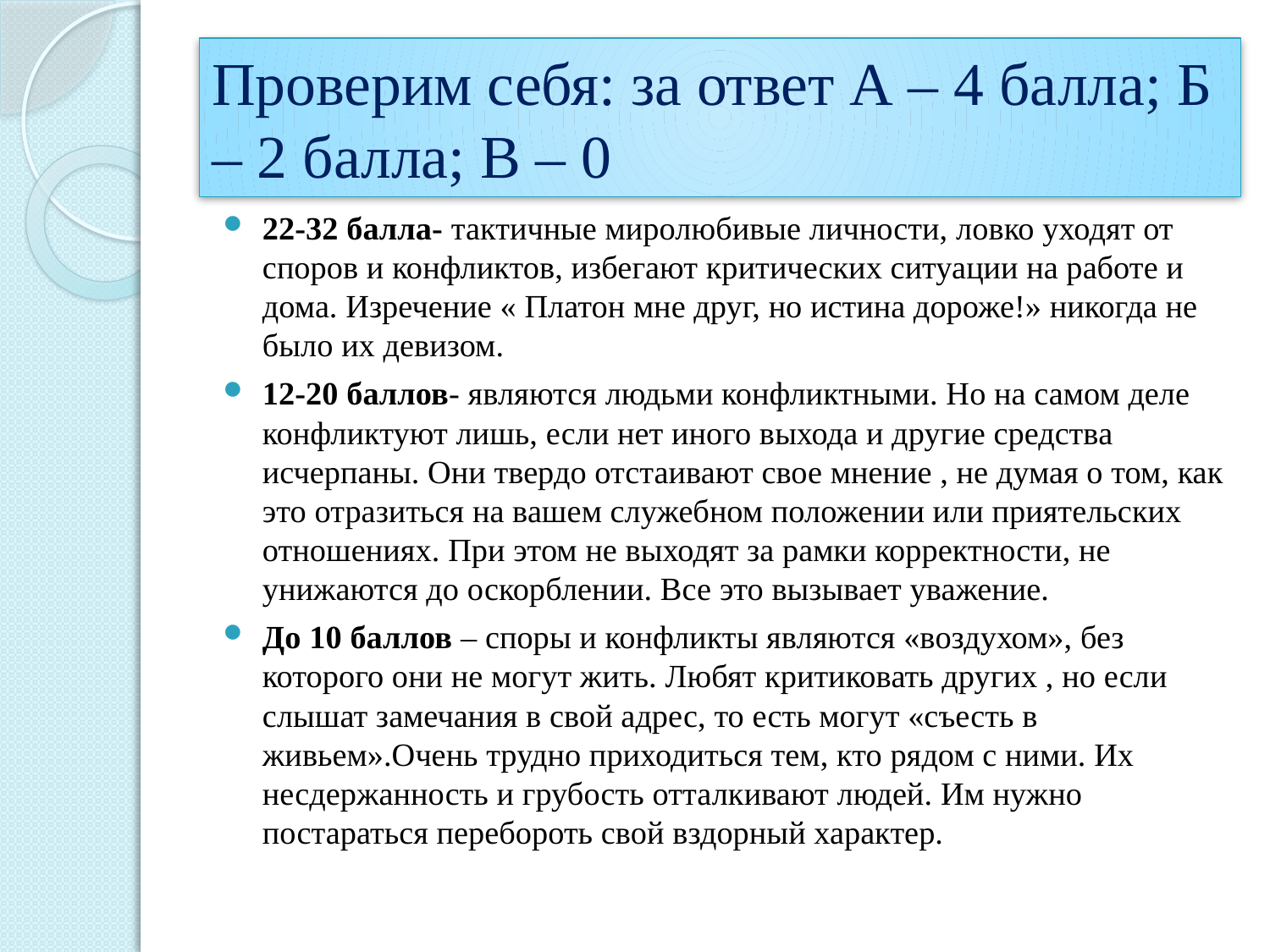

# Проверим себя: за ответ А – 4 балла; Б – 2 балла; В – 0
22-32 балла- тактичные миролюбивые личности, ловко уходят от споров и конфликтов, избегают критических ситуации на работе и дома. Изречение « Платон мне друг, но истина дороже!» никогда не было их девизом.
12-20 баллов- являются людьми конфликтными. Но на самом деле конфликтуют лишь, если нет иного выхода и другие средства исчерпаны. Они твердо отстаивают свое мнение , не думая о том, как это отразиться на вашем служебном положении или приятельских отношениях. При этом не выходят за рамки корректности, не унижаются до оскорблении. Все это вызывает уважение.
До 10 баллов – споры и конфликты являются «воздухом», без которого они не могут жить. Любят критиковать других , но если слышат замечания в свой адрес, то есть могут «съесть в живьем».Очень трудно приходиться тем, кто рядом с ними. Их несдержанность и грубость отталкивают людей. Им нужно постараться перебороть свой вздорный характер.